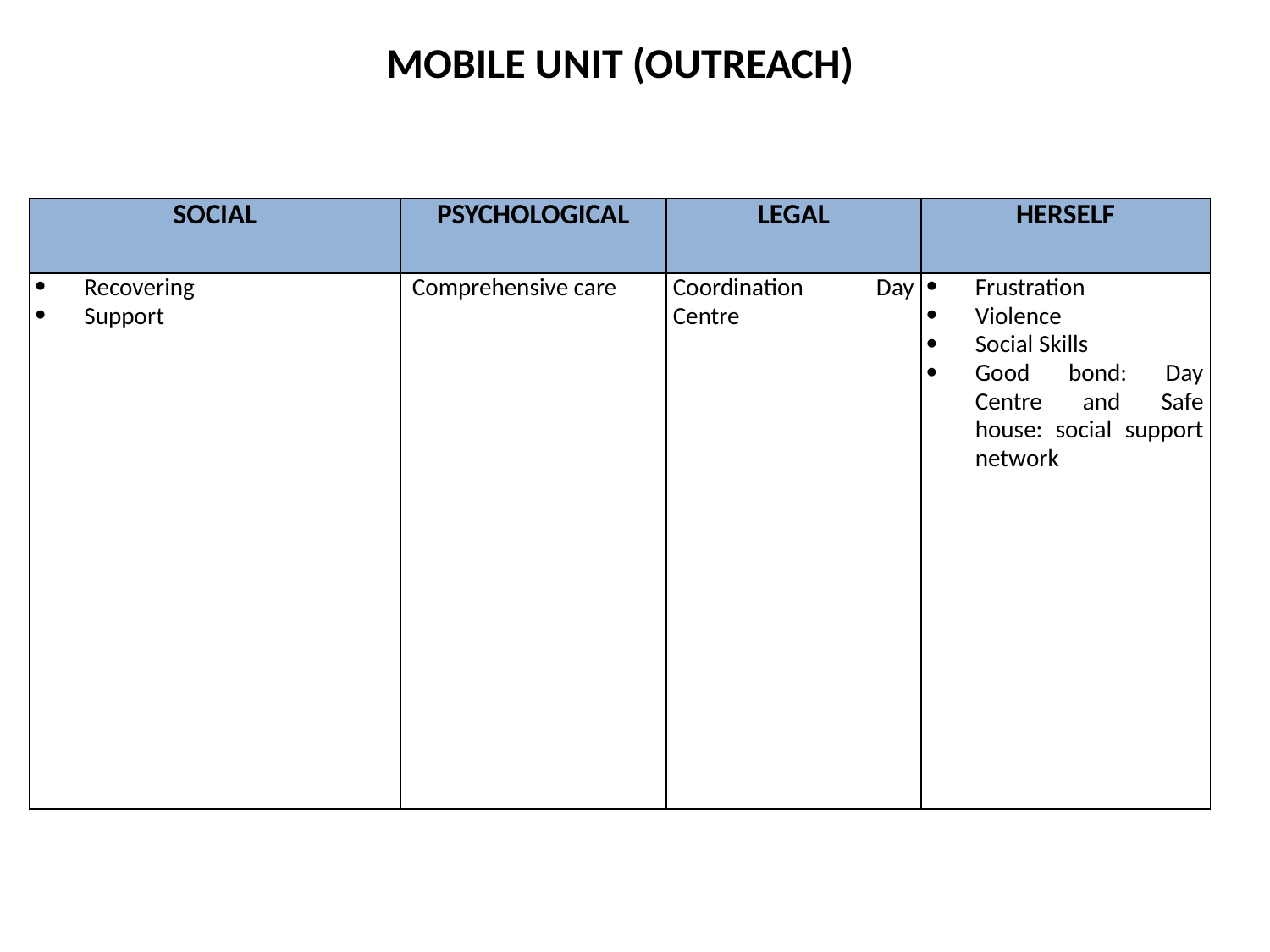

MOBILE UNIT (OUTREACH)
| SOCIAL | PSYCHOLOGICAL | LEGAL | HERSELF |
| --- | --- | --- | --- |
| Recovering Support | Comprehensive care | Coordination Day Centre | Frustration Violence Social Skills Good bond: Day Centre and Safe house: social support network |